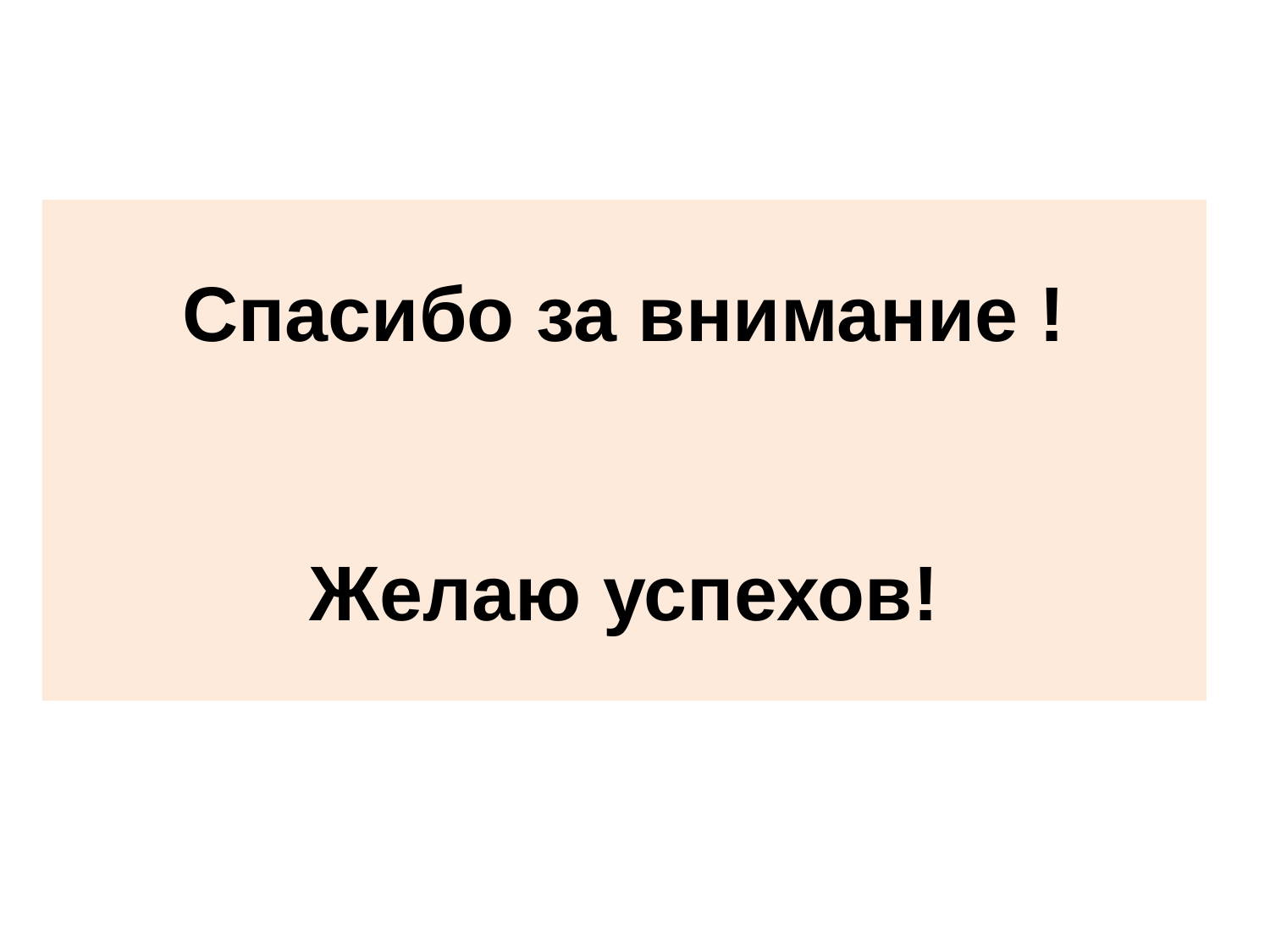

# Спасибо за внимание ! Желаю успехов!